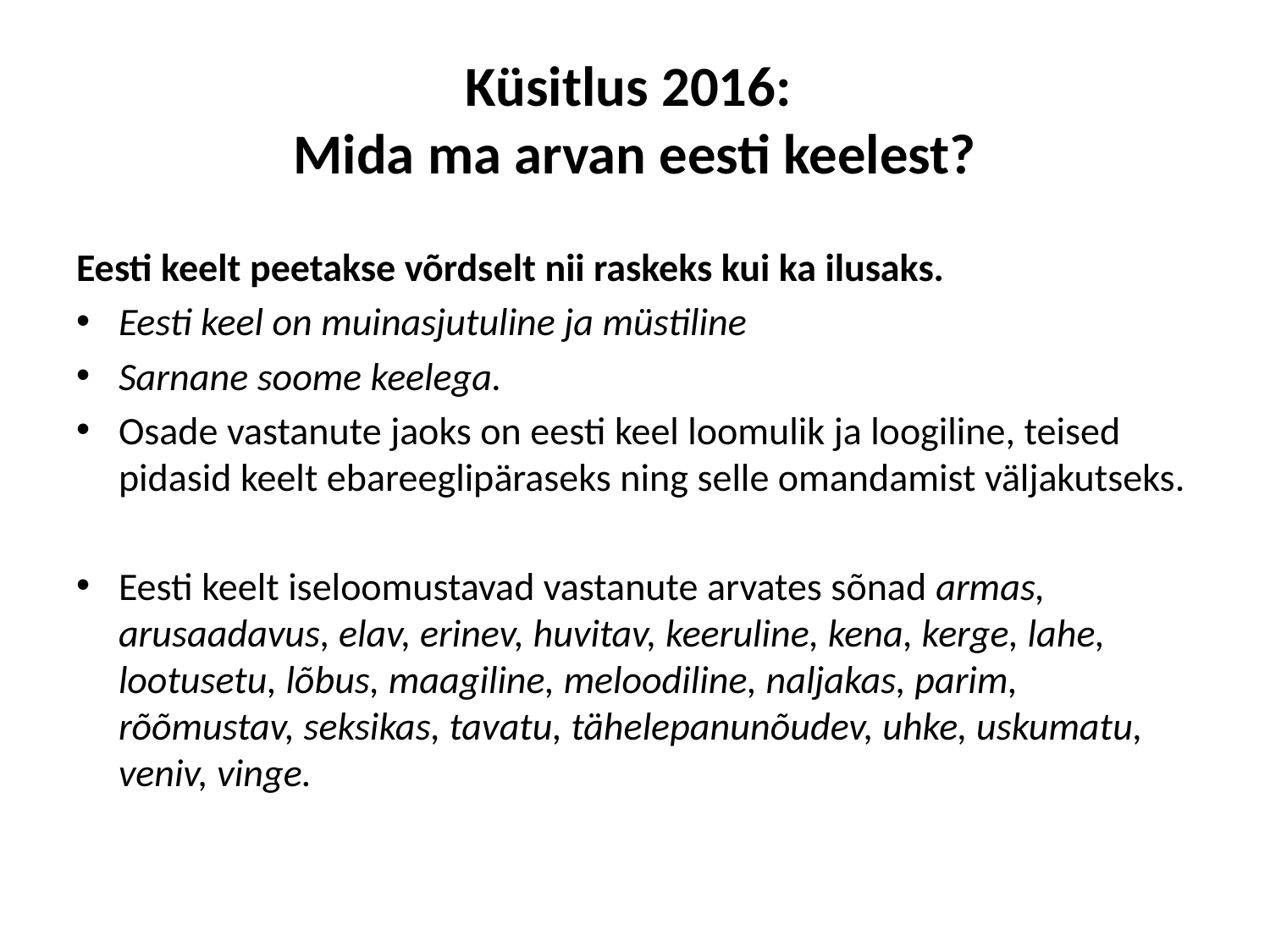

# Küsitlus 2016: Mida ma arvan eesti keelest?
Eesti keelt peetakse võrdselt nii raskeks kui ka ilusaks.
Eesti keel on muinasjutuline ja müstiline
Sarnane soome keelega.
Osade vastanute jaoks on eesti keel loomulik ja loogiline, teised pidasid keelt ebareeglipäraseks ning selle omandamist väljakutseks.

Eesti keelt iseloomustavad vastanute arvates sõnad armas, arusaadavus, elav, erinev, huvitav, keeruline, kena, kerge, lahe, lootusetu, lõbus, maagiline, meloodiline, naljakas, parim, rõõmustav, seksikas, tavatu, tähelepanunõudev, uhke, uskumatu, veniv, vinge.